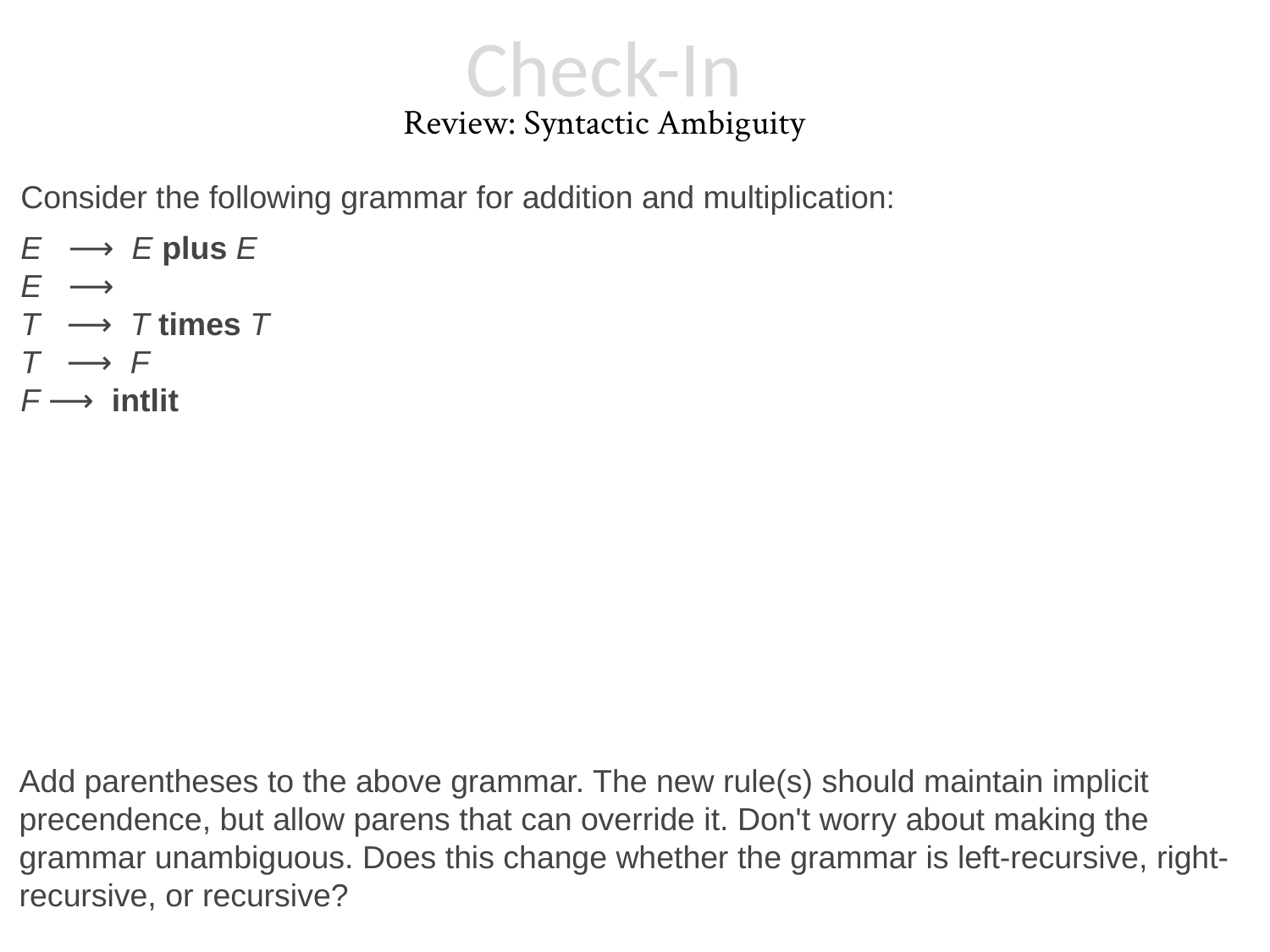

Check-In
Review: Syntactic Ambiguity
Consider the following grammar for addition and multiplication:
E   ⟶  E plus E
E   ⟶ 
T   ⟶  T times T
T   ⟶  F
F ⟶  intlit
Add parentheses to the above grammar. The new rule(s) should maintain implicit precendence, but allow parens that can override it. Don't worry about making the grammar unambiguous. Does this change whether the grammar is left-recursive, right-recursive, or recursive?